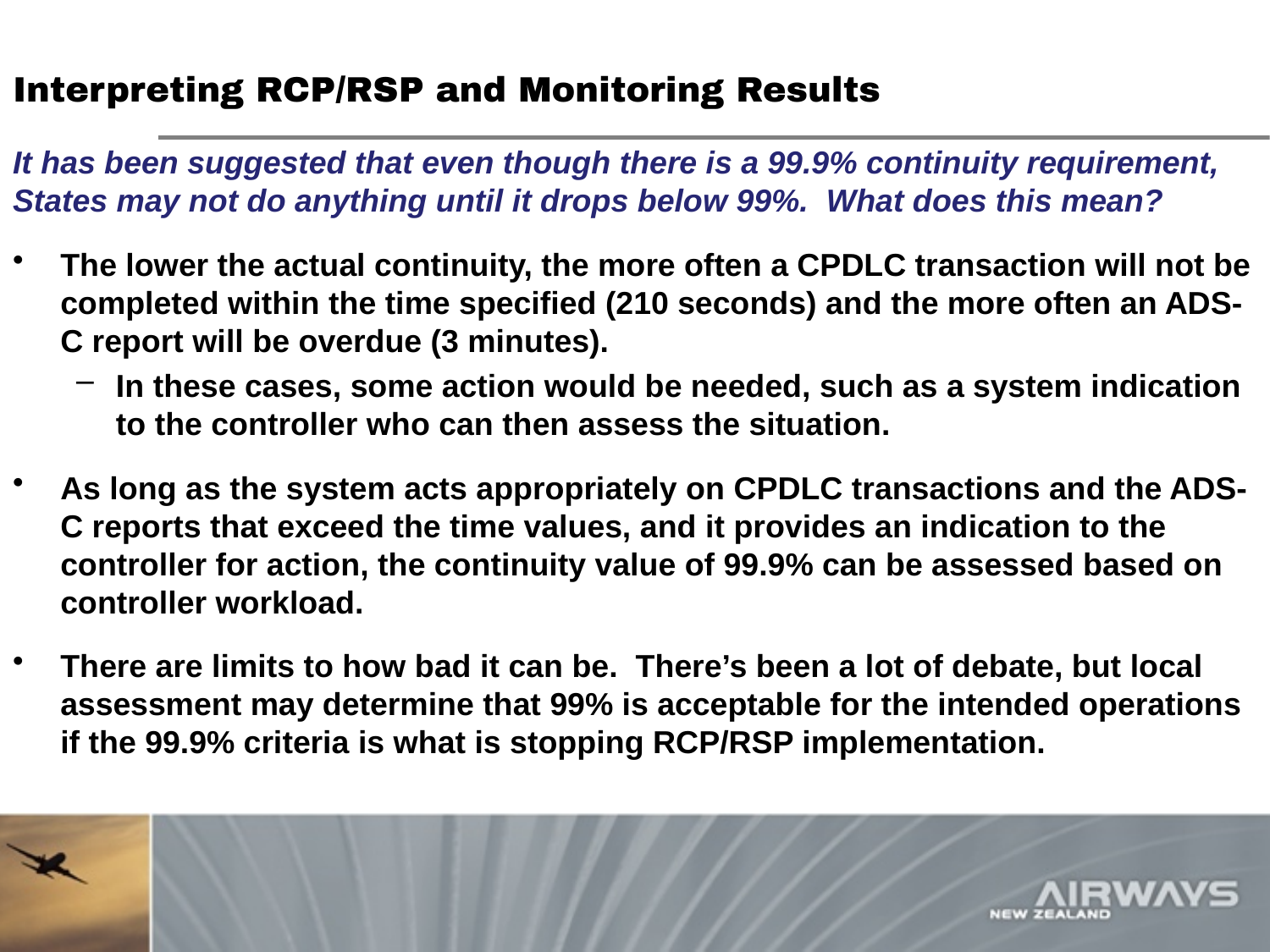

# Interpreting RCP/RSP and Monitoring Results
It has been suggested that even though there is a 99.9% continuity requirement, States may not do anything until it drops below 99%.  What does this mean?

The lower the actual continuity, the more often a CPDLC transaction will not be completed within the time specified (210 seconds) and the more often an ADS-C report will be overdue (3 minutes).
In these cases, some action would be needed, such as a system indication to the controller who can then assess the situation.

As long as the system acts appropriately on CPDLC transactions and the ADS-C reports that exceed the time values, and it provides an indication to the controller for action, the continuity value of 99.9% can be assessed based on controller workload.

There are limits to how bad it can be.  There’s been a lot of debate, but local assessment may determine that 99% is acceptable for the intended operations if the 99.9% criteria is what is stopping RCP/RSP implementation.